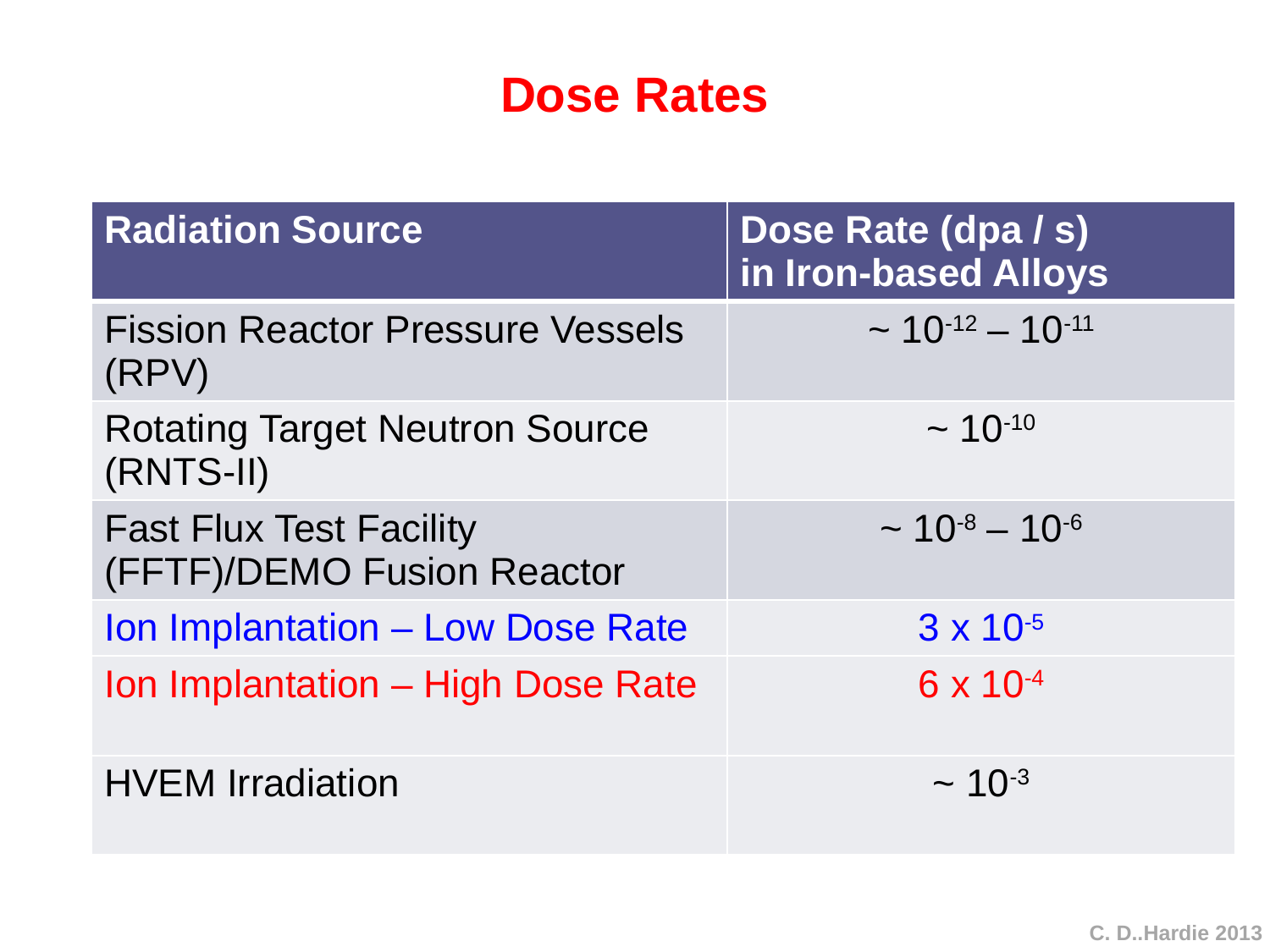

# Dose Rates
| Radiation Source | Dose Rate (dpa / s) in Iron-based Alloys |
| --- | --- |
| Fission Reactor Pressure Vessels (RPV) | ~ 10-12 – 10-11 |
| Rotating Target Neutron Source (RNTS-II) | ~ 10-10 |
| Fast Flux Test Facility (FFTF)/DEMO Fusion Reactor | ~ 10-8 – 10-6 |
| Ion Implantation – Low Dose Rate | 3 x 10-5 |
| Ion Implantation – High Dose Rate | 6 x 10-4 |
| HVEM Irradiation | ~ 10-3 |
C. D..Hardie 2013